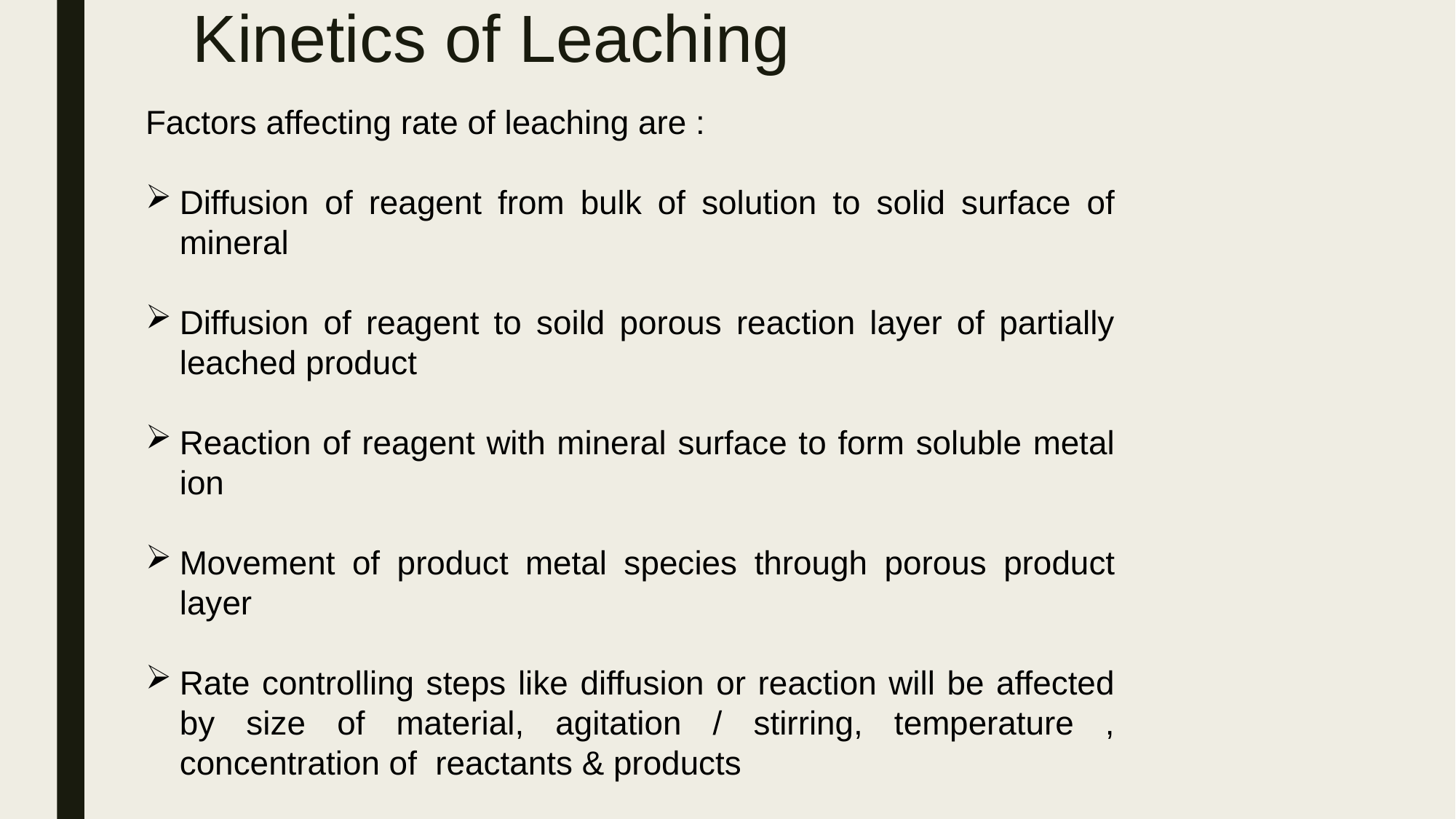

# Kinetics of Leaching
Factors affecting rate of leaching are :

Diffusion of reagent from bulk of solution to solid surface of mineral

Diffusion of reagent to soild porous reaction layer of partially leached product

Reaction of reagent with mineral surface to form soluble metal ion

Movement of product metal species through porous product layer

Rate controlling steps like diffusion or reaction will be affected by size of material, agitation / stirring, temperature , concentration of  reactants & products